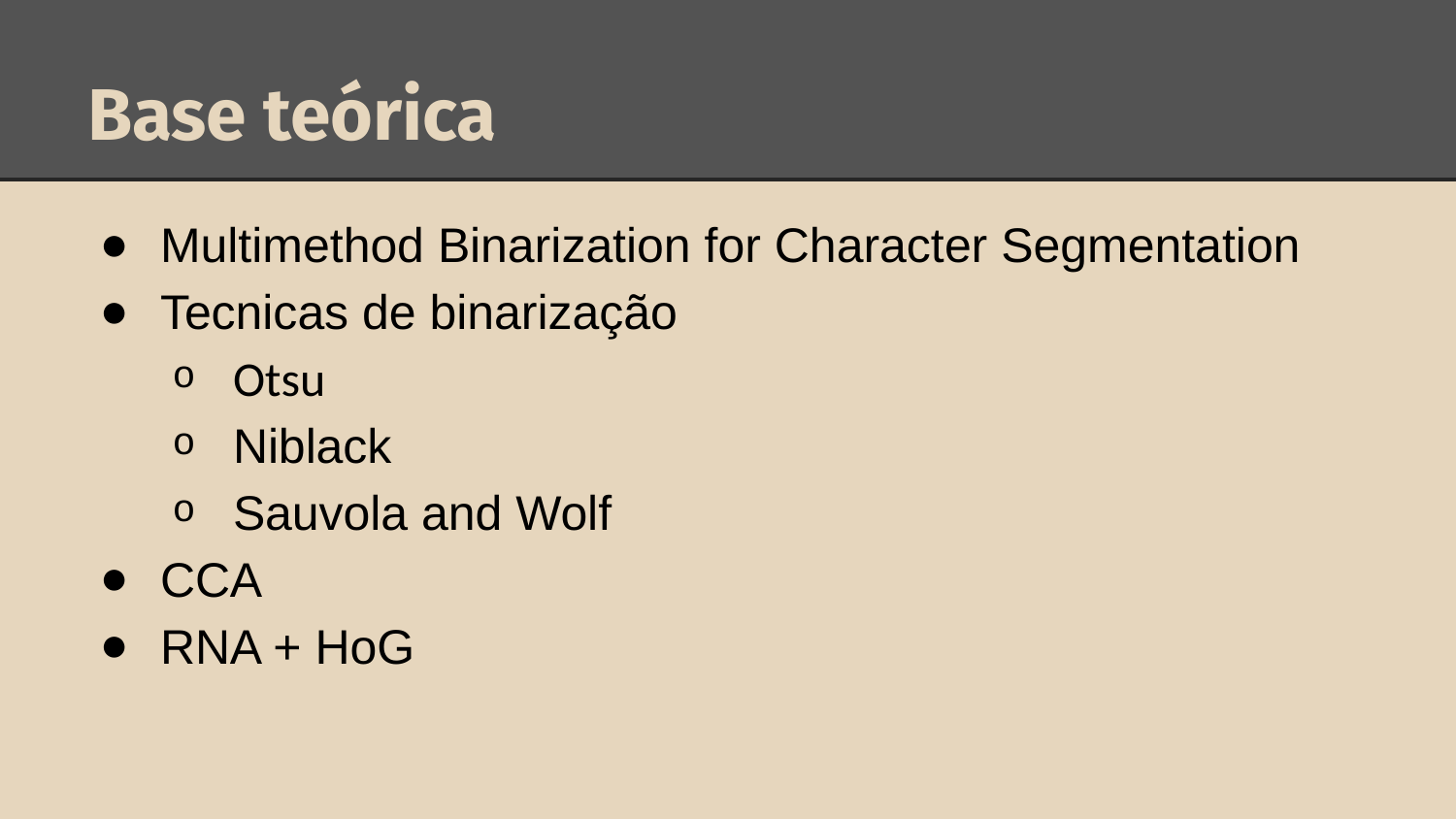

# Base teórica
Multimethod Binarization for Character Segmentation
Tecnicas de binarização
Otsu
Niblack
Sauvola and Wolf
CCA
RNA + HoG